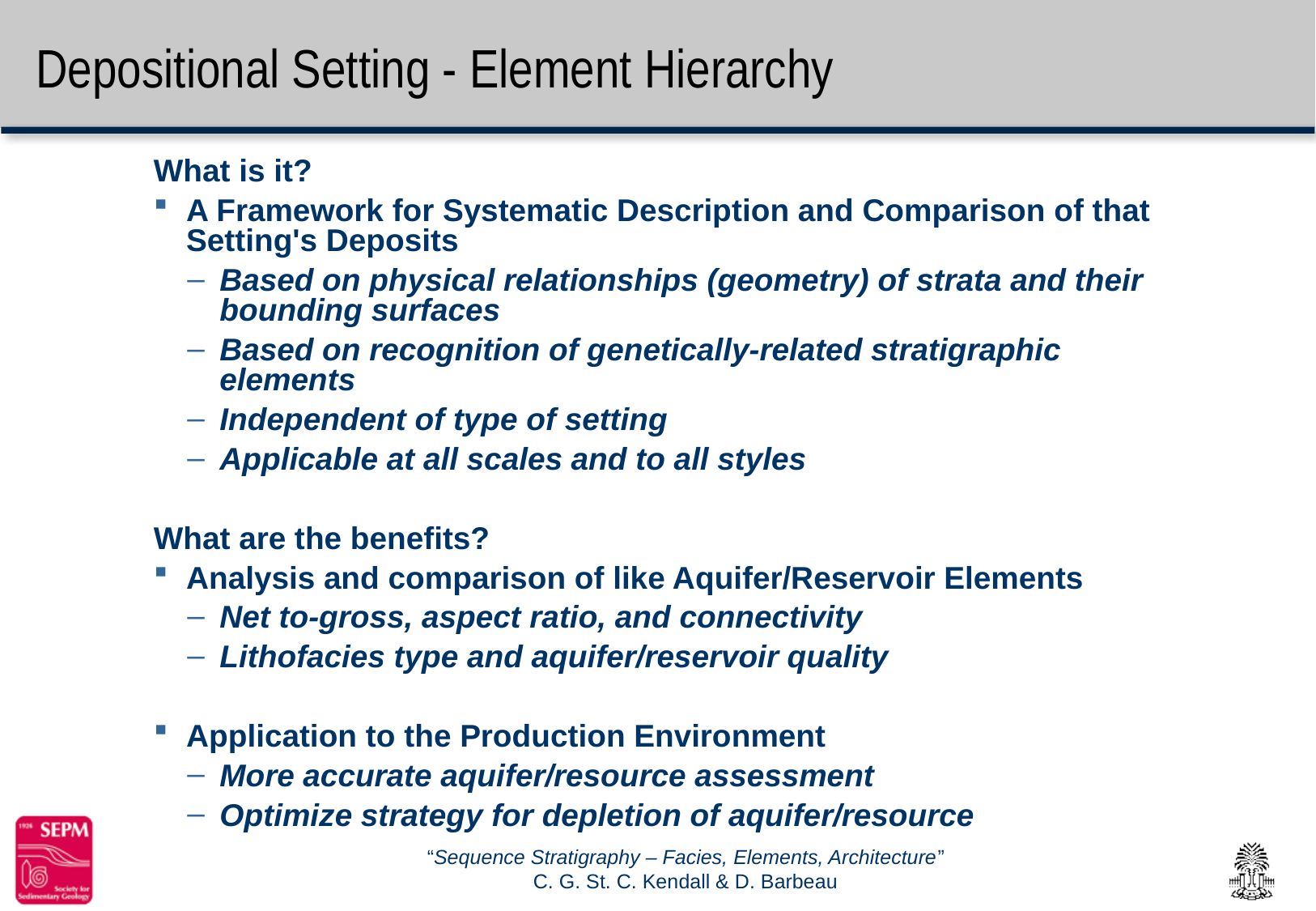

# Depositional Setting - Element Hierarchy
What is it?
A Framework for Systematic Description and Comparison of that Setting's Deposits
Based on physical relationships (geometry) of strata and their bounding surfaces
Based on recognition of genetically-related stratigraphic elements
Independent of type of setting
Applicable at all scales and to all styles

What are the benefits?
Analysis and comparison of like Aquifer/Reservoir Elements
Net to-gross, aspect ratio, and connectivity
Lithofacies type and aquifer/reservoir quality

Application to the Production Environment
More accurate aquifer/resource assessment
Optimize strategy for depletion of aquifer/resource